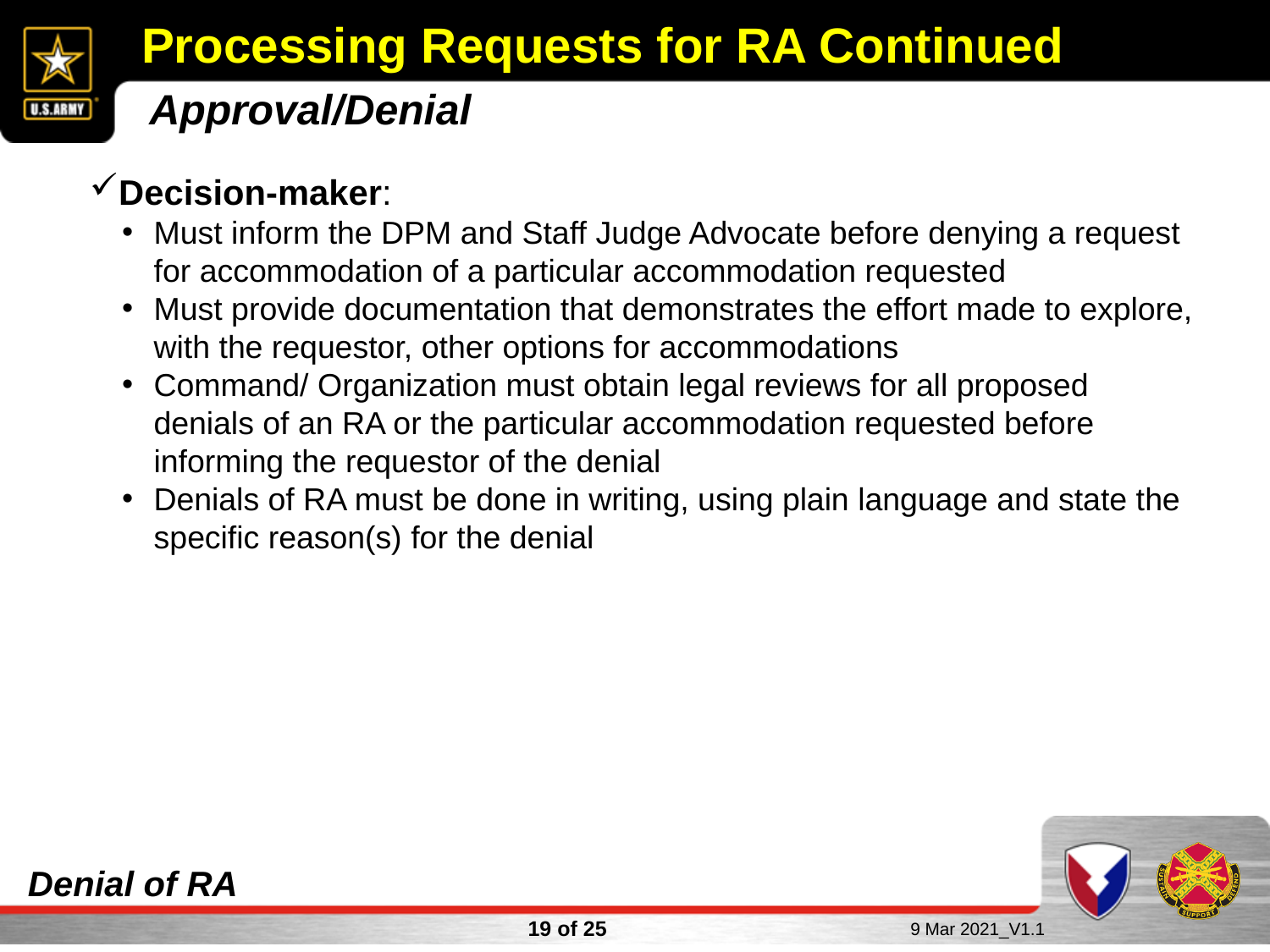

# Processing Requests for RA Continued
Approval/Denial
Decision-maker:
Must inform the DPM and Staff Judge Advocate before denying a request for accommodation of a particular accommodation requested
Must provide documentation that demonstrates the effort made to explore, with the requestor, other options for accommodations
Command/ Organization must obtain legal reviews for all proposed denials of an RA or the particular accommodation requested before informing the requestor of the denial
Denials of RA must be done in writing, using plain language and state the specific reason(s) for the denial
Denial of RA